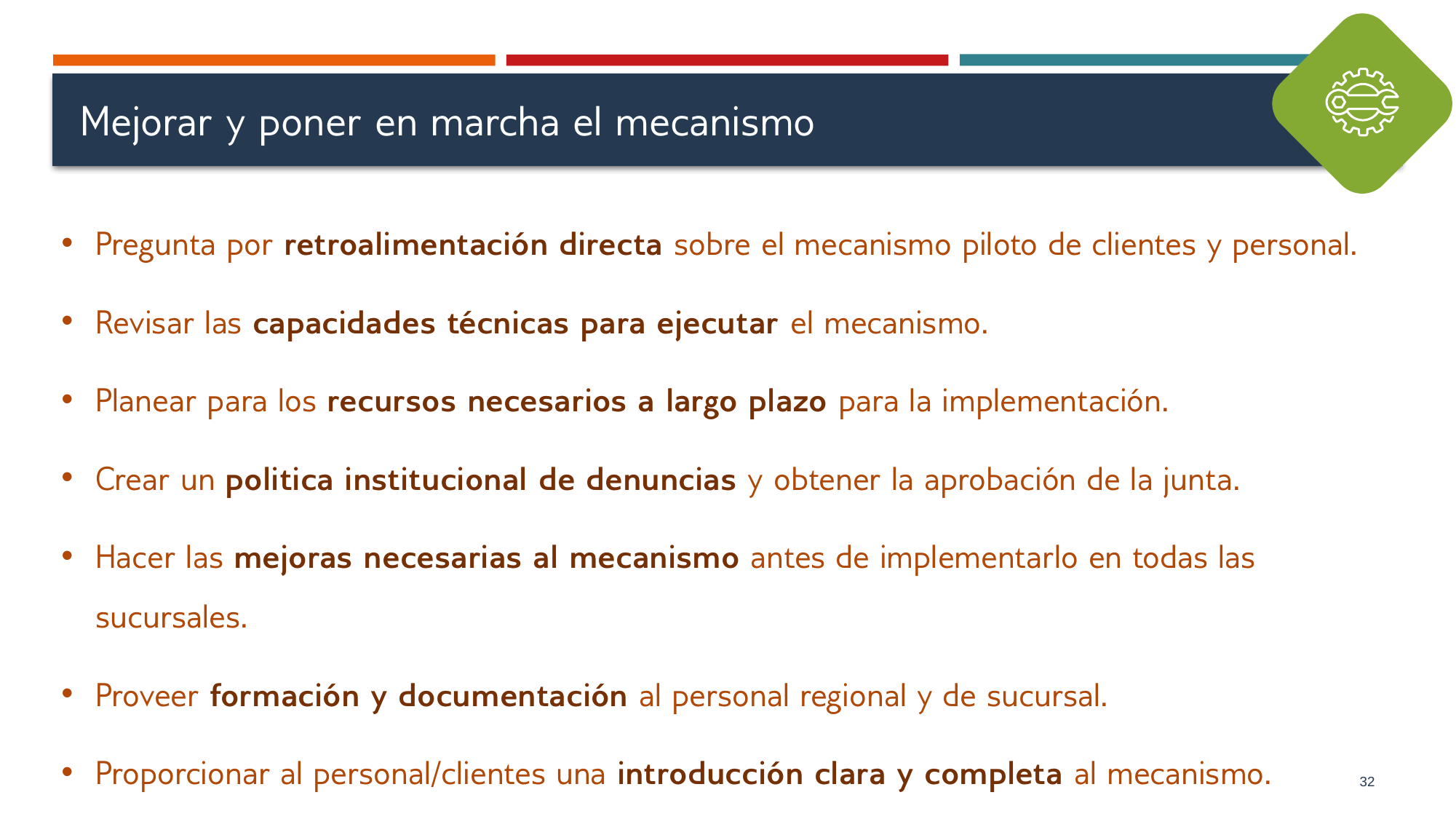

# Mejorar y poner en marcha el mecanismo
Pregunta por retroalimentación directa sobre el mecanismo piloto de clientes y personal.
Revisar las capacidades técnicas para ejecutar el mecanismo.
Planear para los recursos necesarios a largo plazo para la implementación.
Crear un politica institucional de denuncias y obtener la aprobación de la junta.
Hacer las mejoras necesarias al mecanismo antes de implementarlo en todas las sucursales.
Proveer formación y documentación al personal regional y de sucursal.
Proporcionar al personal/clientes una introducción clara y completa al mecanismo.
32